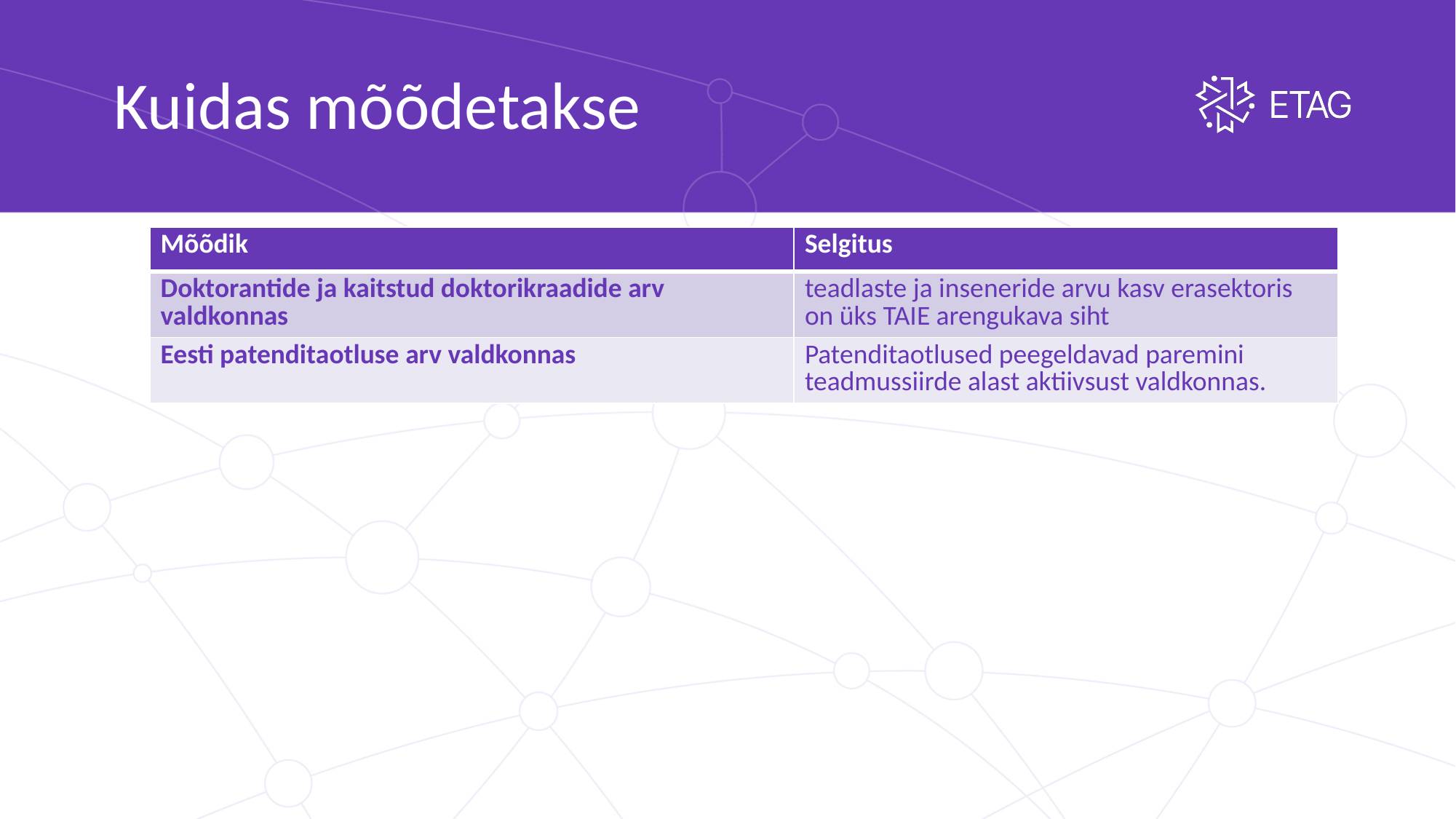

# Kuidas mõõdetakse
| Mõõdik | Selgitus |
| --- | --- |
| Doktorantide ja kaitstud doktorikraadide arv valdkonnas | teadlaste ja inseneride arvu kasv erasektoris on üks TAIE arengukava siht |
| Eesti patenditaotluse arv valdkonnas | Patenditaotlused peegeldavad paremini teadmussiirde alast aktiivsust valdkonnas. |